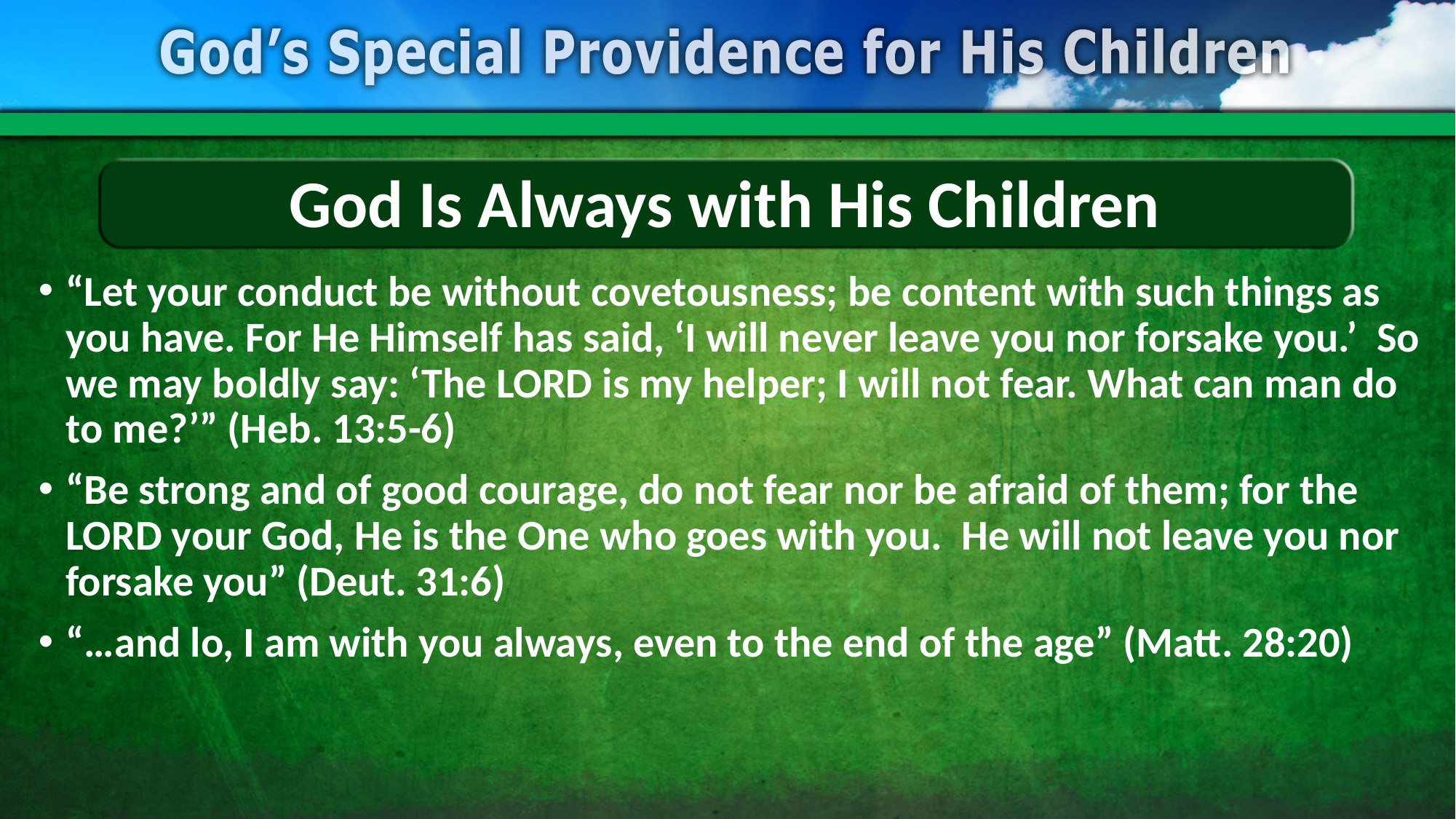

# God Is Always with His Children
“Let your conduct be without covetousness; be content with such things as you have. For He Himself has said, ‘I will never leave you nor forsake you.’  So we may boldly say: ‘The LORD is my helper; I will not fear. What can man do to me?’” (Heb. 13:5-6)
“Be strong and of good courage, do not fear nor be afraid of them; for the LORD your God, He is the One who goes with you.  He will not leave you nor forsake you” (Deut. 31:6)
“…and lo, I am with you always, even to the end of the age” (Matt. 28:20)